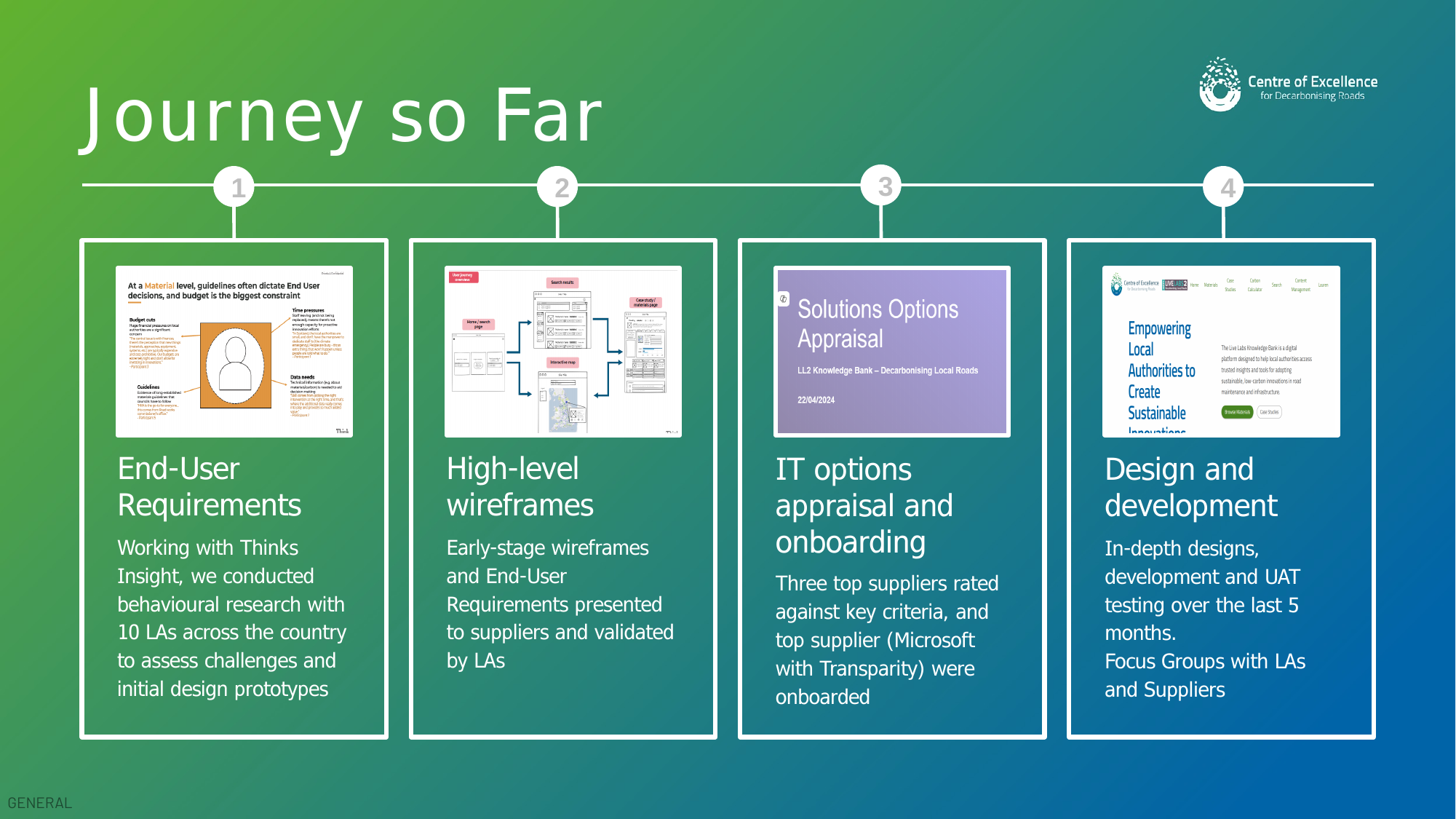

Journey so Far
3
1
2
4

High-level wireframes
Early-stage wireframes and End-User Requirements presented to suppliers and validated by LAs

End-User Requirements
Working with Thinks Insight, we conducted behavioural research with 10 LAs across the country to assess challenges and initial design prototypes

IT options appraisal and onboarding
Design and development
In-depth designs, development and UAT testing over the last 5 months.
Focus Groups with LAs and Suppliers
Three top suppliers rated against key criteria, and top supplier (Microsoft with Transparity) were onboarded